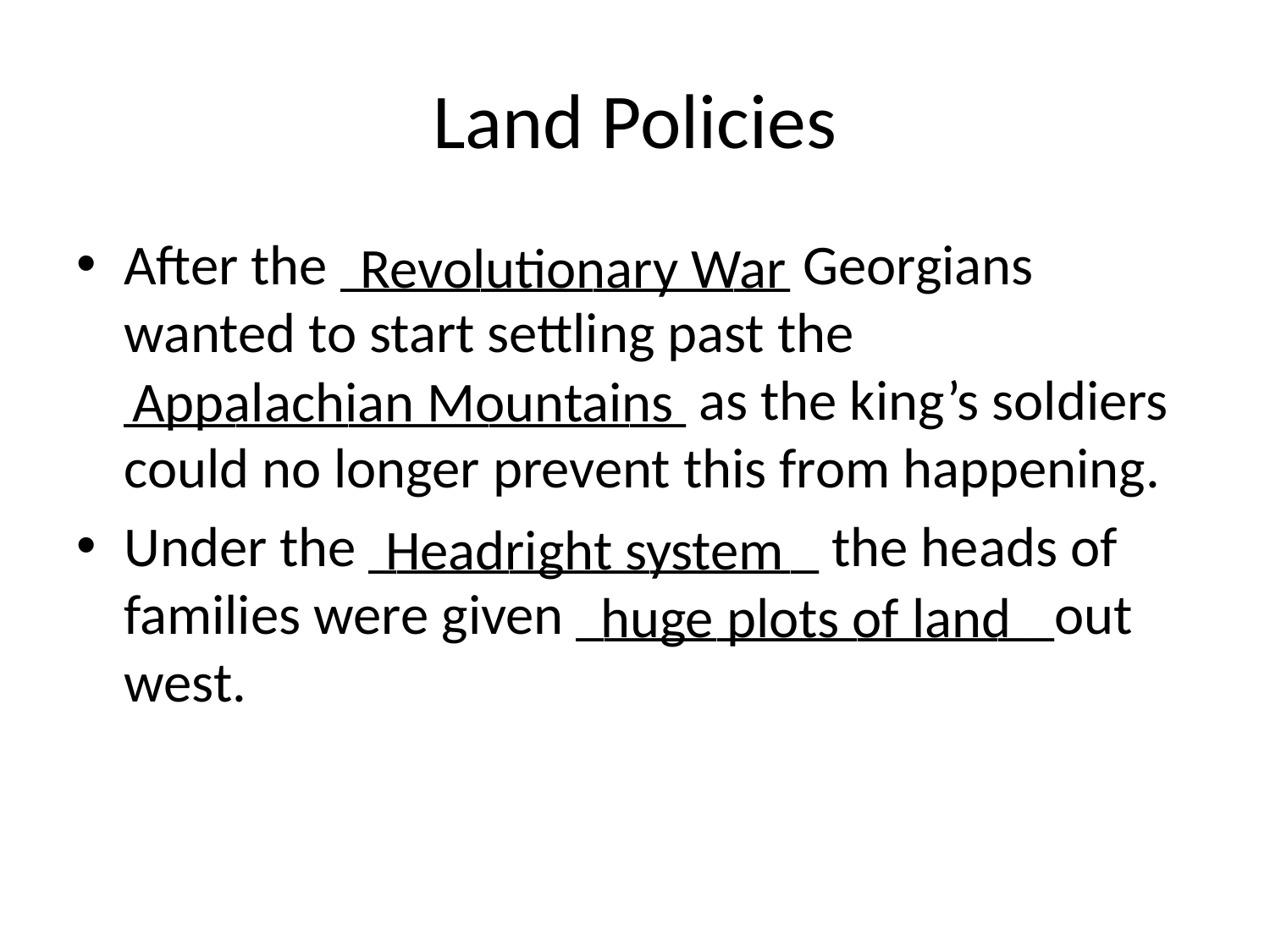

# Land Policies
After the ________________ Georgians wanted to start settling past the ____________________ as the king’s soldiers could no longer prevent this from happening.
Under the ________________ the heads of families were given _________________out west.

Revolutionary War
Appalachian Mountains
Headright system
huge plots of land